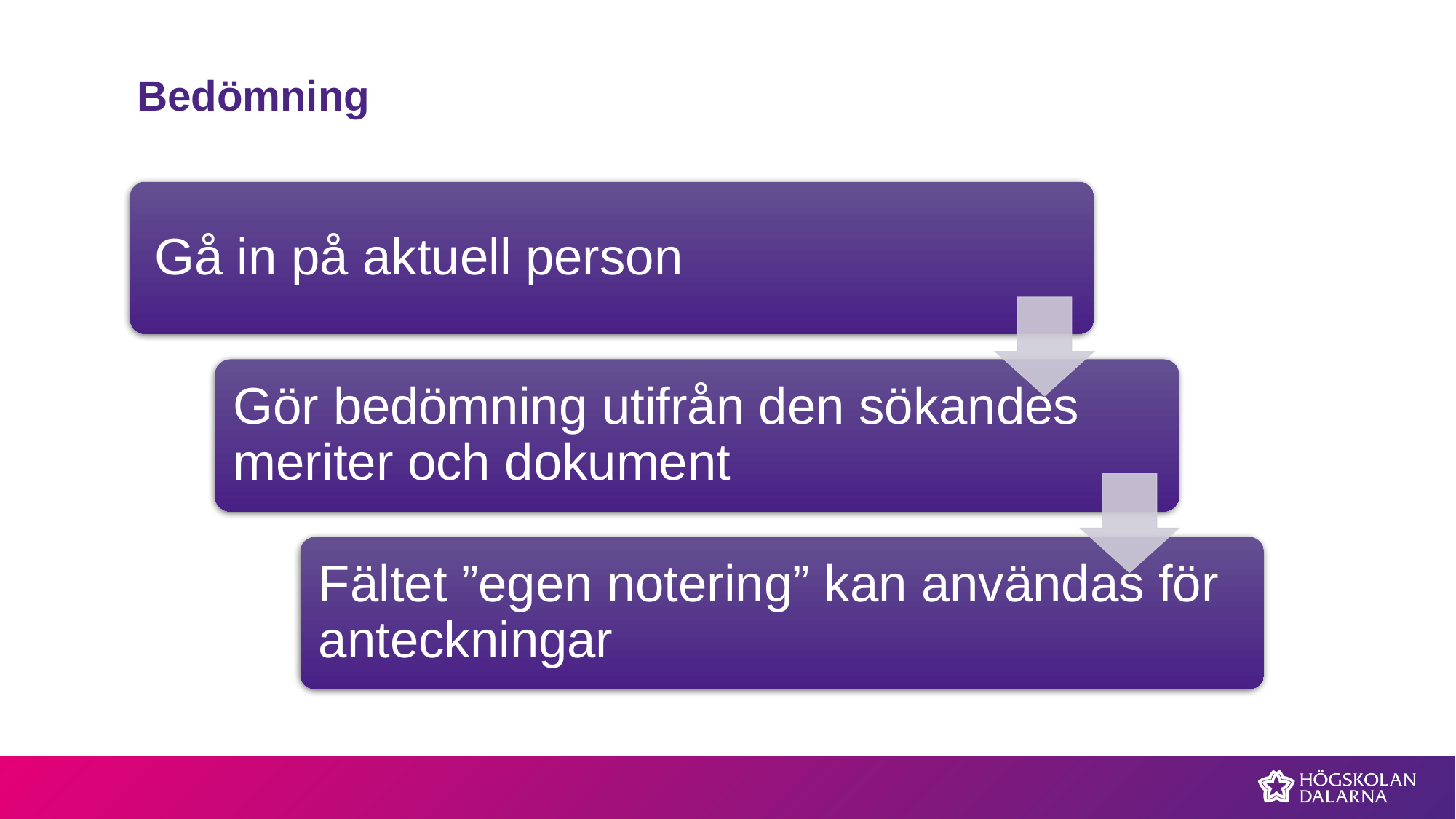

Bedömning
Gå in på aktuell person
Gör bedömning utifrån den sökandes meriter och dokument
Fältet ”egen notering” kan användas för anteckningar